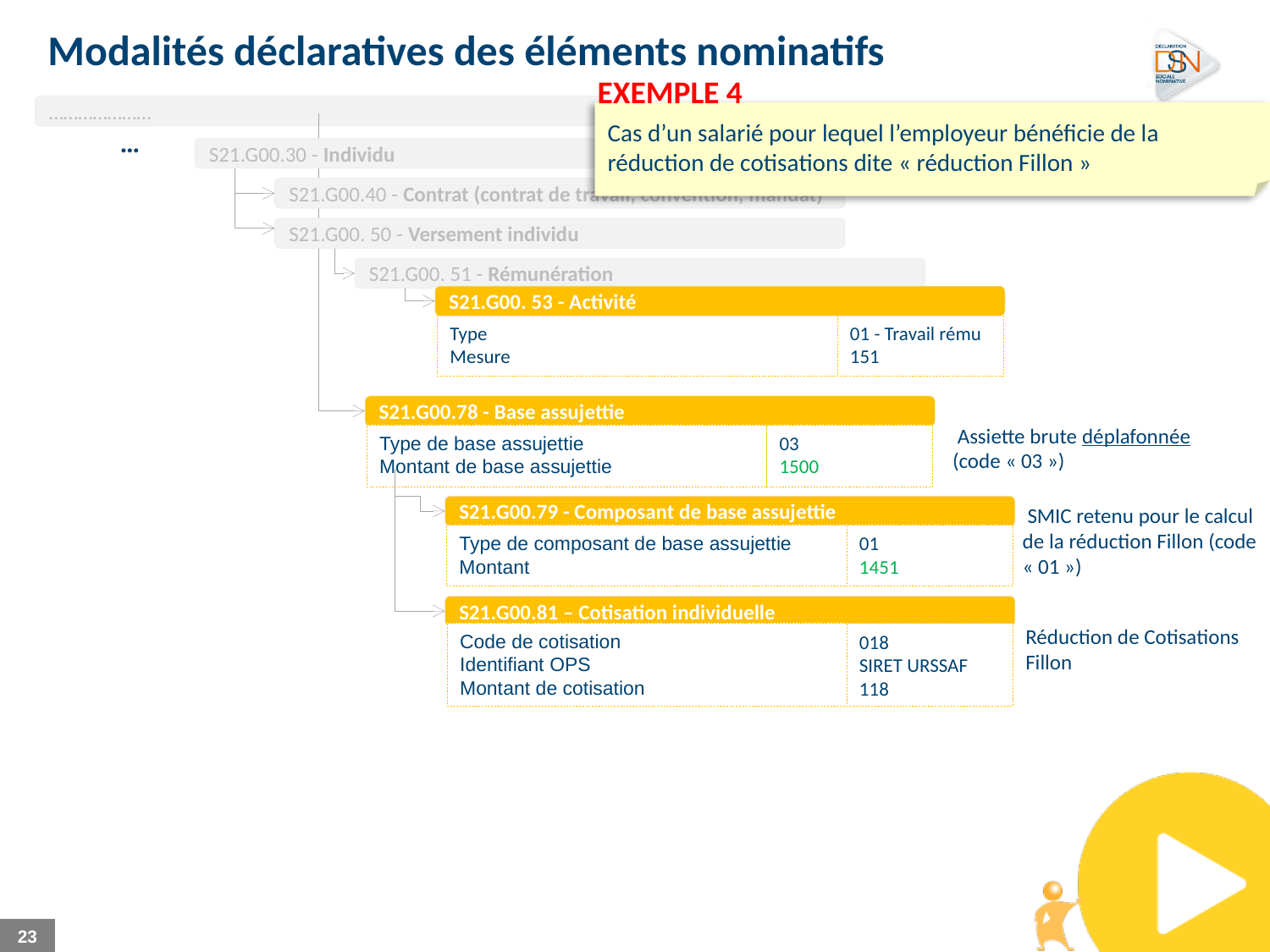

Modalités déclaratives des éléments nominatifs

EXEMPLE 4
…………………
Cas d’un salarié pour lequel l’employeur bénéficie de la réduction de cotisations dite « réduction Fillon »

…
S21.G00.30 - Individu
S21.G00.40 - Contrat (contrat de travail, convention, mandat)
S21.G00. 50 - Versement individu
S21.G00. 51 - Rémunération
S21.G00. 53 - Activité
Type
Mesure
01 - Travail rému
151
S21.G00.78 - Base assujettie
 Assiette brute déplafonnée (code « 03 »)
Type de base assujettie
Montant de base assujettie
03
1500

S21.G00.79 - Composant de base assujettie
 SMIC retenu pour le calcul de la réduction Fillon (code « 01 »)
Type de composant de base assujettie
Montant
01
1451

S21.G00.81 – Cotisation individuelle
Réduction de Cotisations Fillon
Code de cotisation
Identifiant OPS
Montant de cotisation
018
SIRET URSSAF
118

23